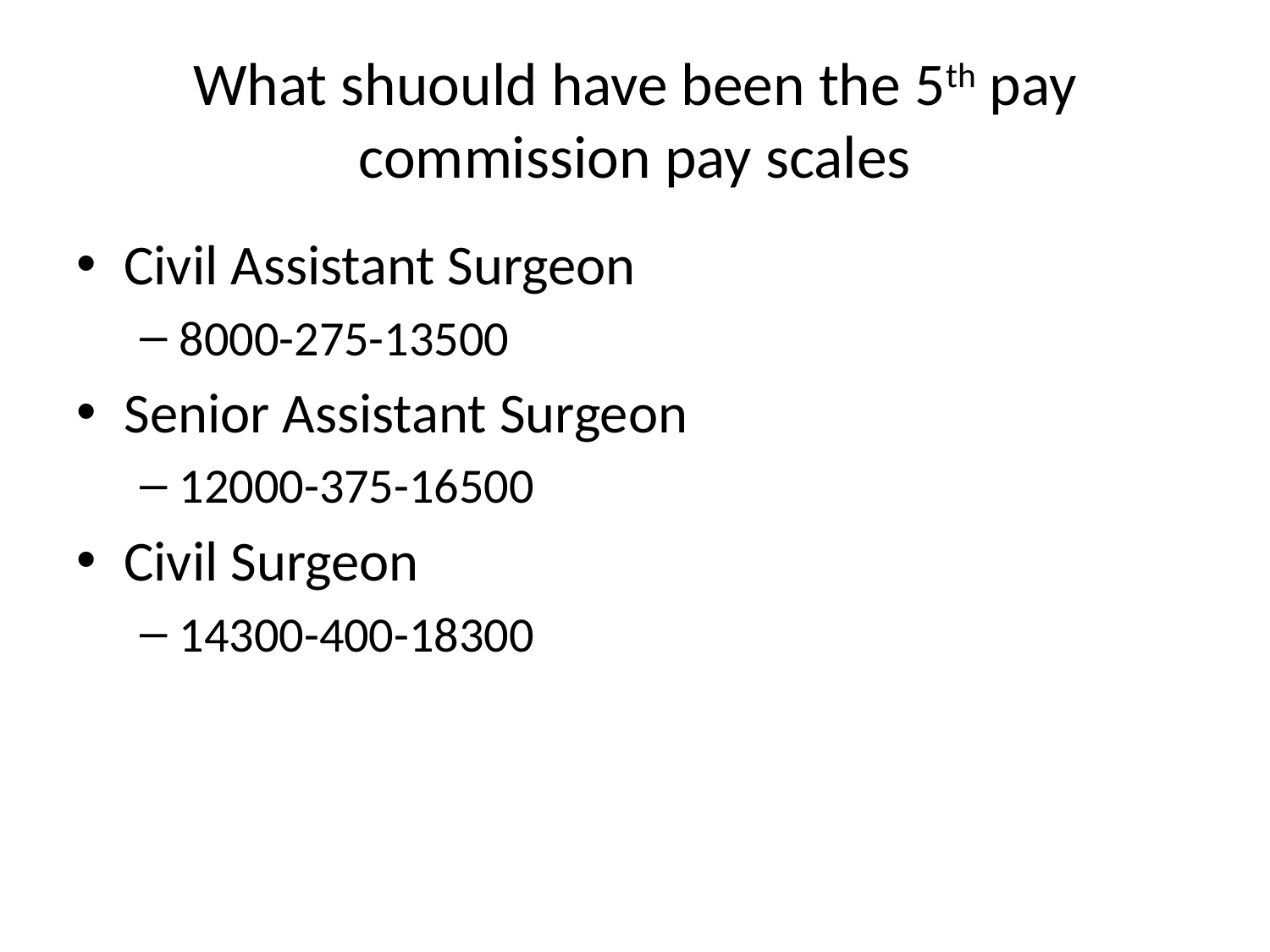

# What shuould have been the 5th pay commission pay scales
Civil Assistant Surgeon
8000-275-13500
Senior Assistant Surgeon
12000-375-16500
Civil Surgeon
14300-400-18300